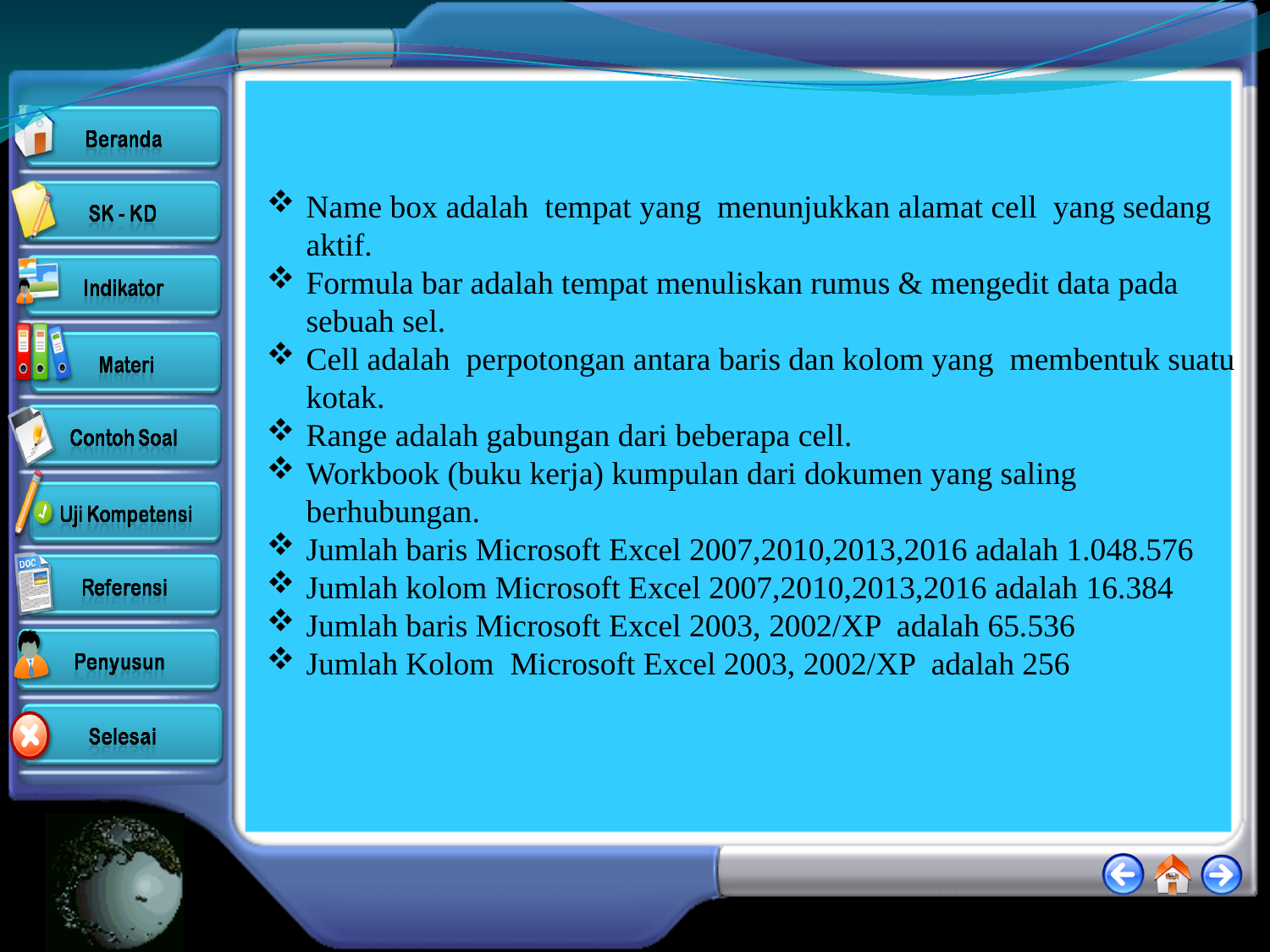

Name box adalah  tempat yang  menunjukkan alamat cell  yang sedang aktif.
Formula bar adalah tempat menuliskan rumus & mengedit data pada sebuah sel.
Cell adalah  perpotongan antara baris dan kolom yang  membentuk suatu kotak.
Range adalah gabungan dari beberapa cell.
Workbook (buku kerja) kumpulan dari dokumen yang saling berhubungan.
Jumlah baris Microsoft Excel 2007,2010,2013,2016 adalah 1.048.576
Jumlah kolom Microsoft Excel 2007,2010,2013,2016 adalah 16.384
Jumlah baris Microsoft Excel 2003, 2002/XP  adalah 65.536
Jumlah Kolom  Microsoft Excel 2003, 2002/XP  adalah 256